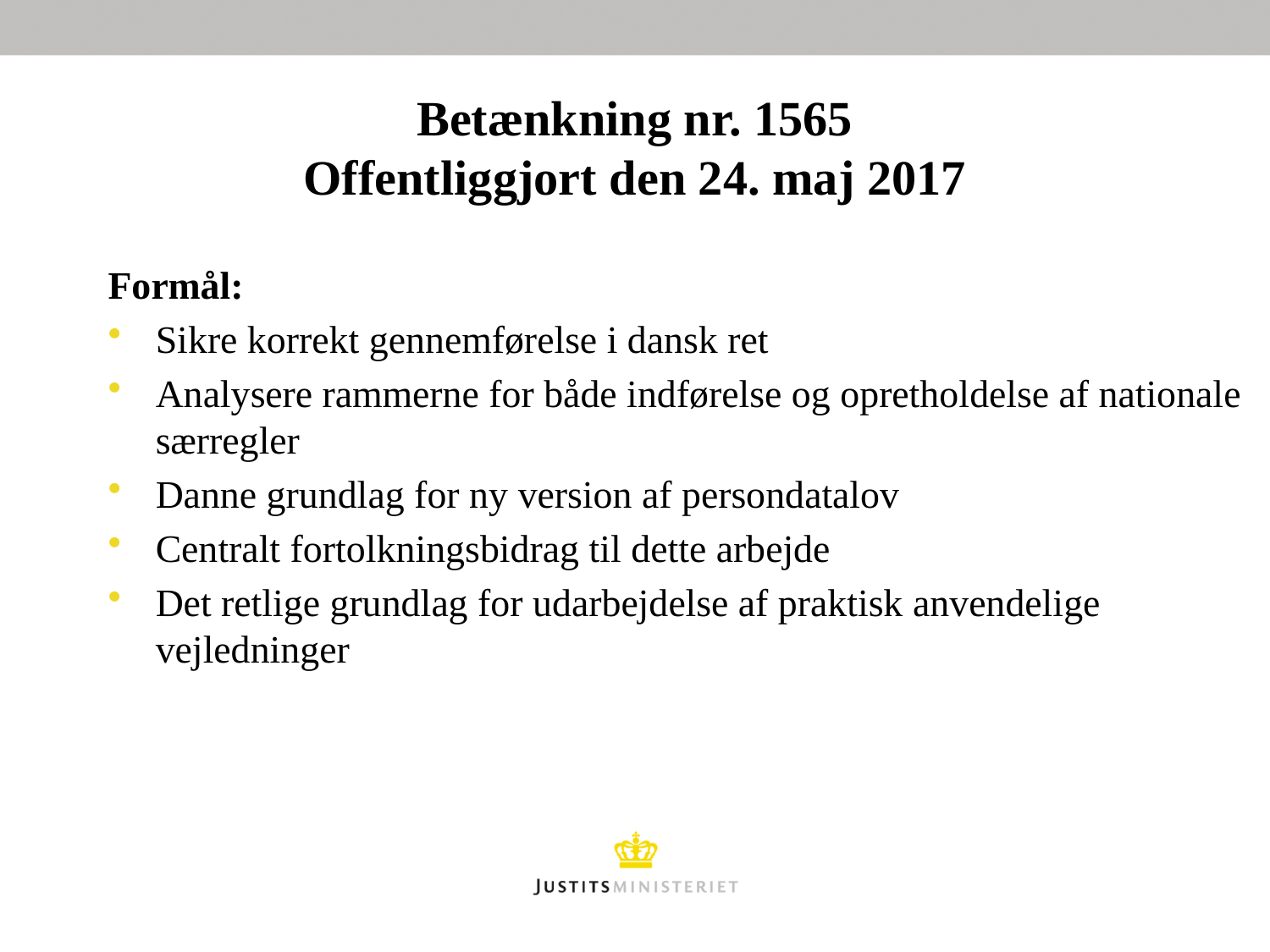

# Betænkning nr. 1565 Offentliggjort den 24. maj 2017
Formål:
Sikre korrekt gennemførelse i dansk ret
Analysere rammerne for både indførelse og opretholdelse af nationale særregler
Danne grundlag for ny version af persondatalov
Centralt fortolkningsbidrag til dette arbejde
Det retlige grundlag for udarbejdelse af praktisk anvendelige vejledninger